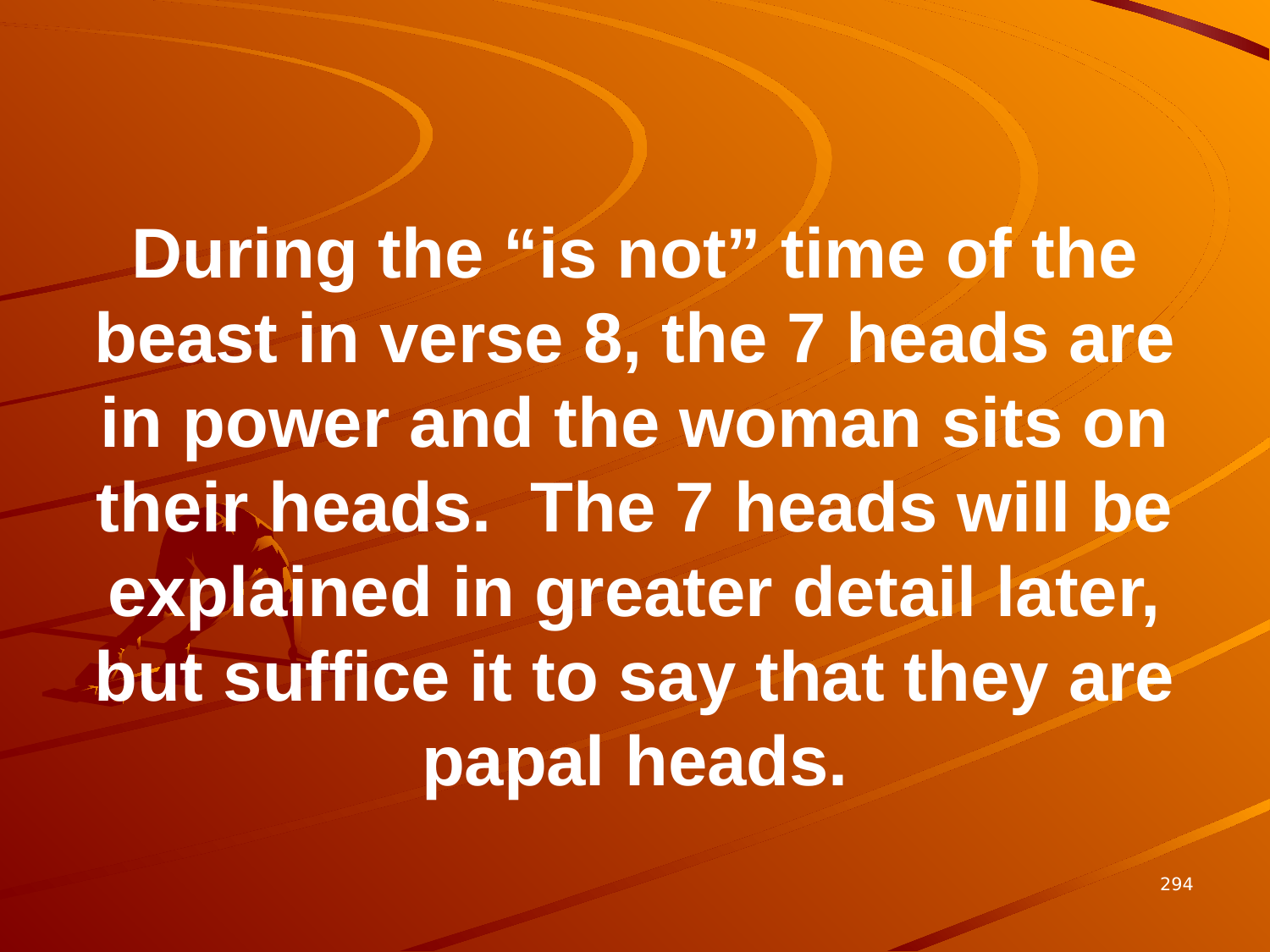

During the “is not” time of the beast in verse 8, the 7 heads are in power and the woman sits on their heads.  The 7 heads will be explained in greater detail later, but suffice it to say that they are papal heads.
294